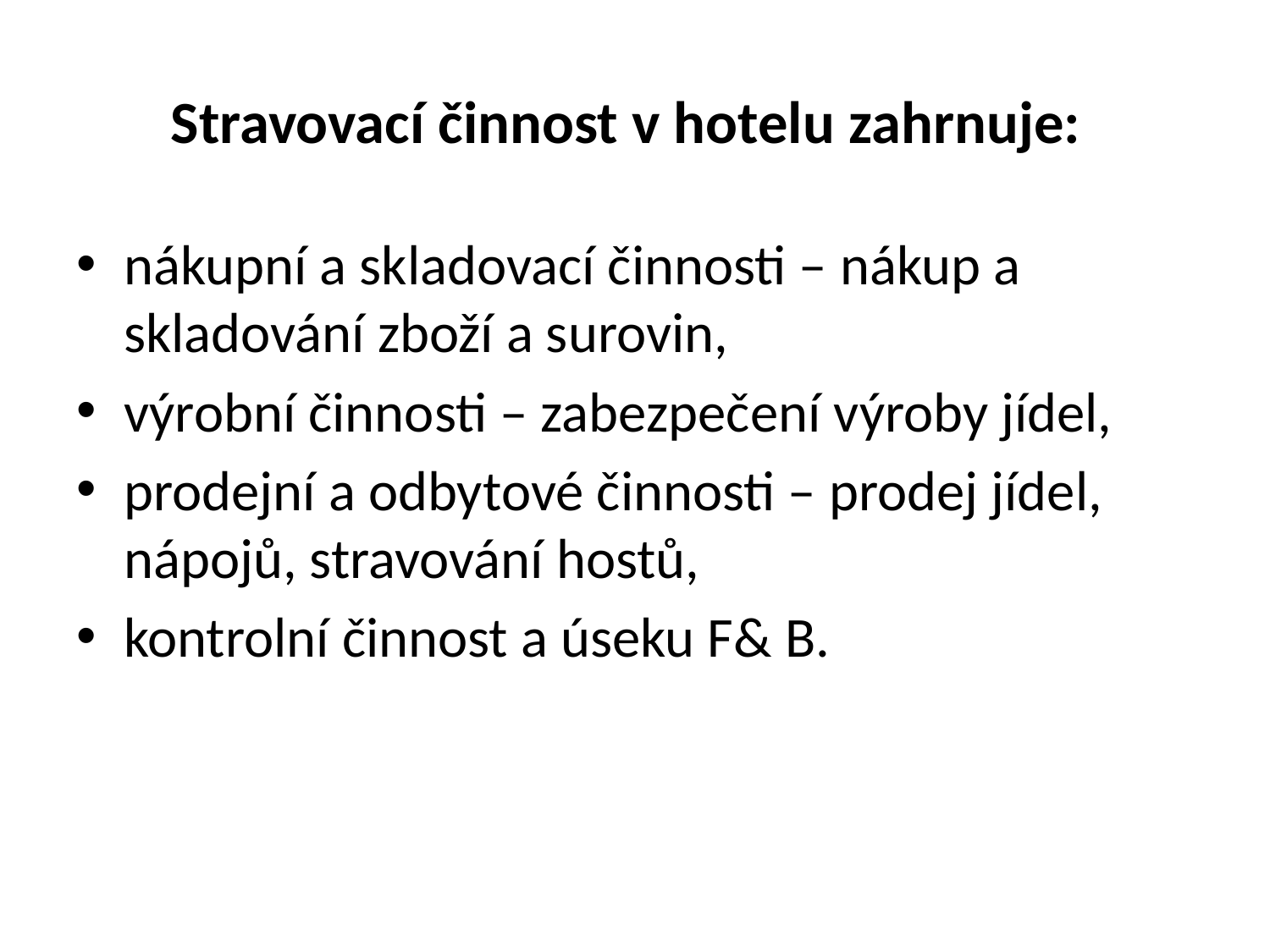

# Stravovací činnost v hotelu zahrnuje:
nákupní a skladovací činnosti – nákup a skladování zboží a surovin,
výrobní činnosti – zabezpečení výroby jídel,
prodejní a odbytové činnosti – prodej jídel, nápojů, stravování hostů,
kontrolní činnost a úseku F& B.